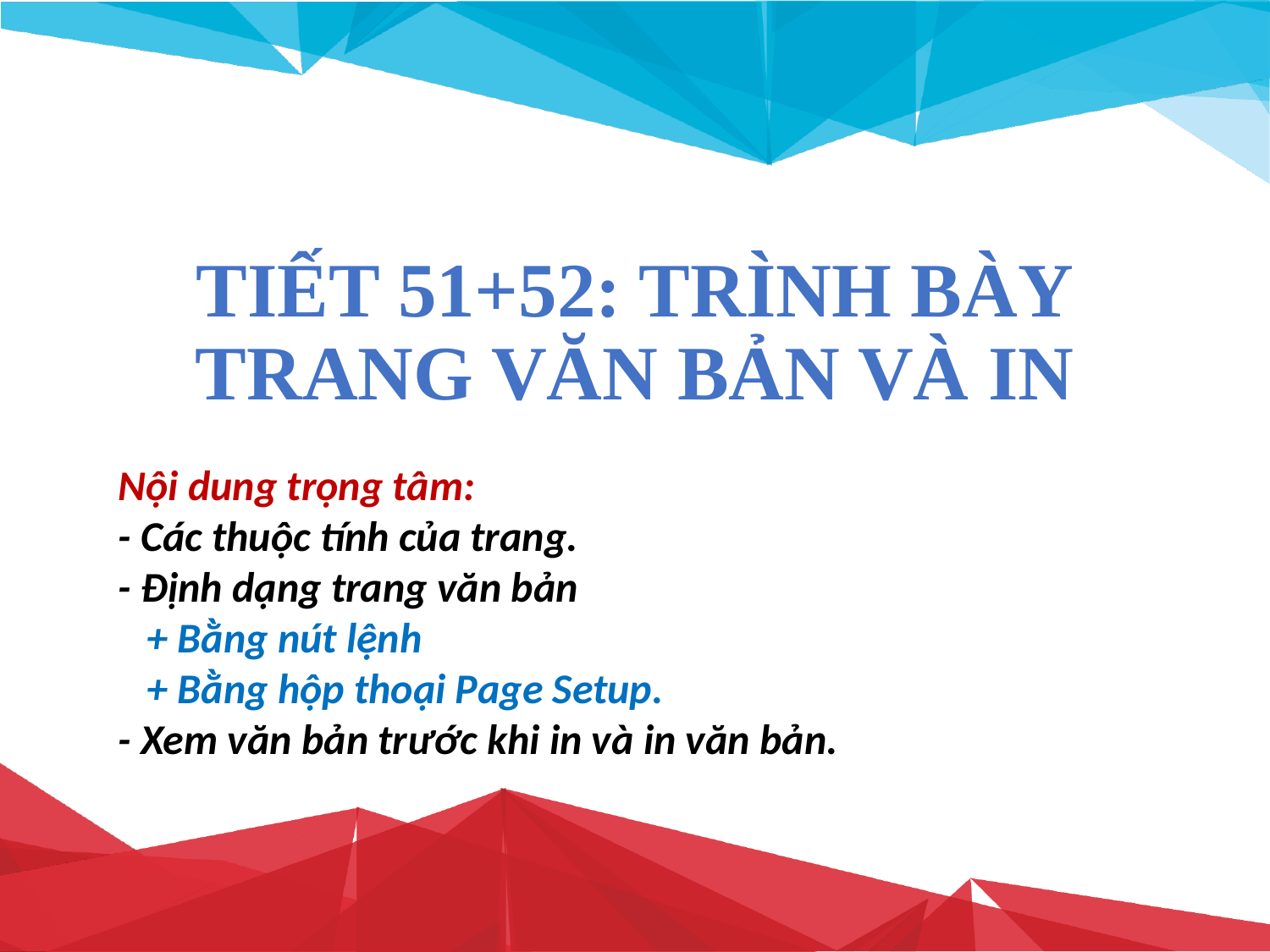

# TIẾT 51+52: TRÌNH BÀY TRANG VĂN BẢN VÀ IN
Nội dung trọng tâm:
- Các thuộc tính của trang.
- Định dạng trang văn bản
   + Bằng nút lệnh
   + Bằng hộp thoại Page Setup.
- Xem văn bản trước khi in và in văn bản.